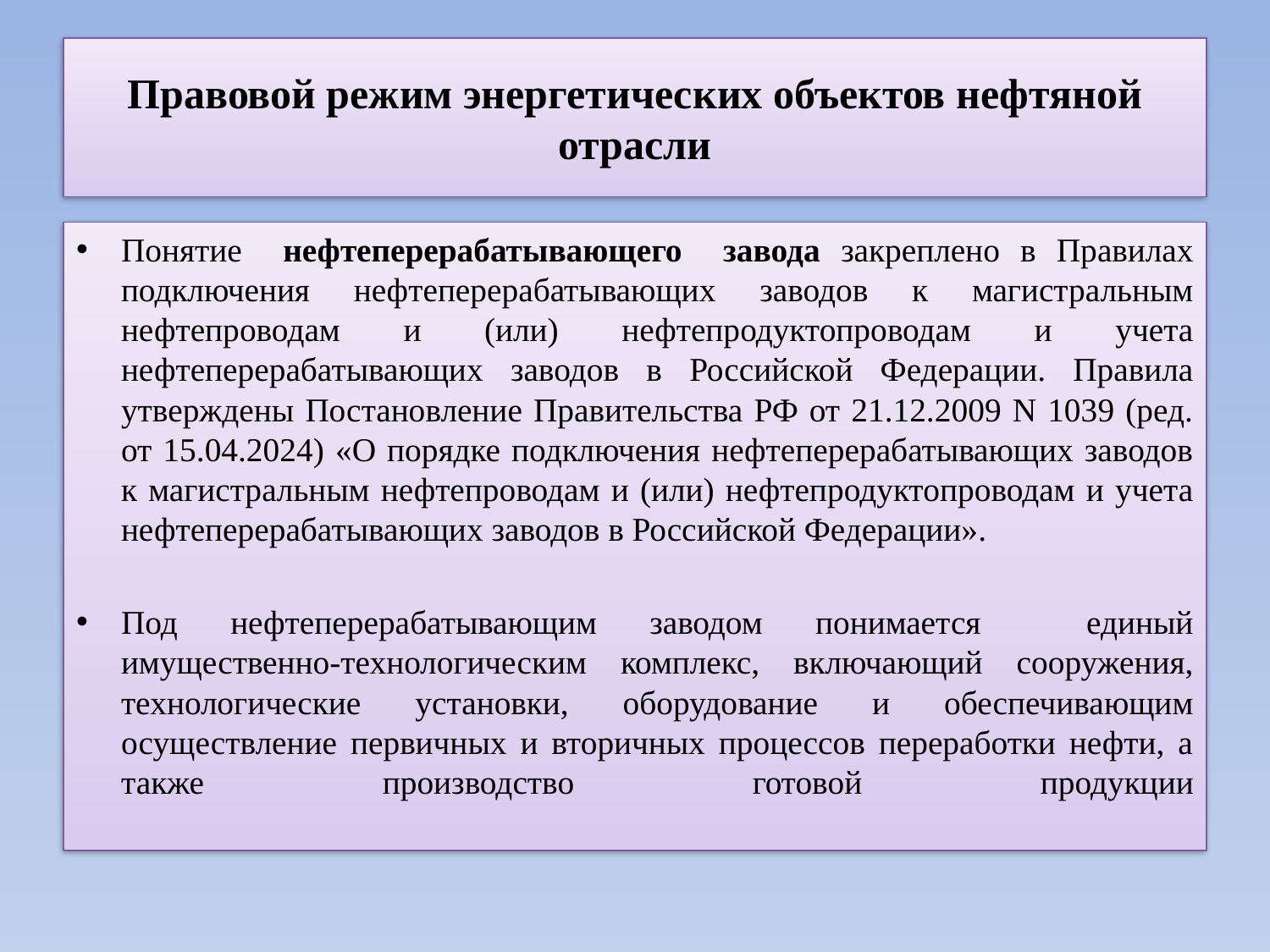

# Правовой режим энергетических объектов нефтяной отрасли
Понятие  нефтеперерабатывающего  завода закреплено в Правилах подключения нефтеперерабатывающих заводов к магистральным нефтепроводам и (или) нефтепродуктопроводам и учета нефтеперерабатывающих заводов в Российской Федерации. Правила утверждены Постановление Правительства РФ от 21.12.2009 N 1039 (ред. от 15.04.2024) «О порядке подключения нефтеперерабатывающих заводов к магистральным нефтепроводам и (или) нефтепродуктопроводам и учета нефтеперерабатывающих заводов в Российской Федерации».

Под нефтеперерабатывающим заводом понимается  единый имущественно-технологическим комплекс, включающий сооружения, технологические установки, оборудование и обеспечивающим осуществление первичных и вторичных процессов переработки нефти, а также производство готовой продукции